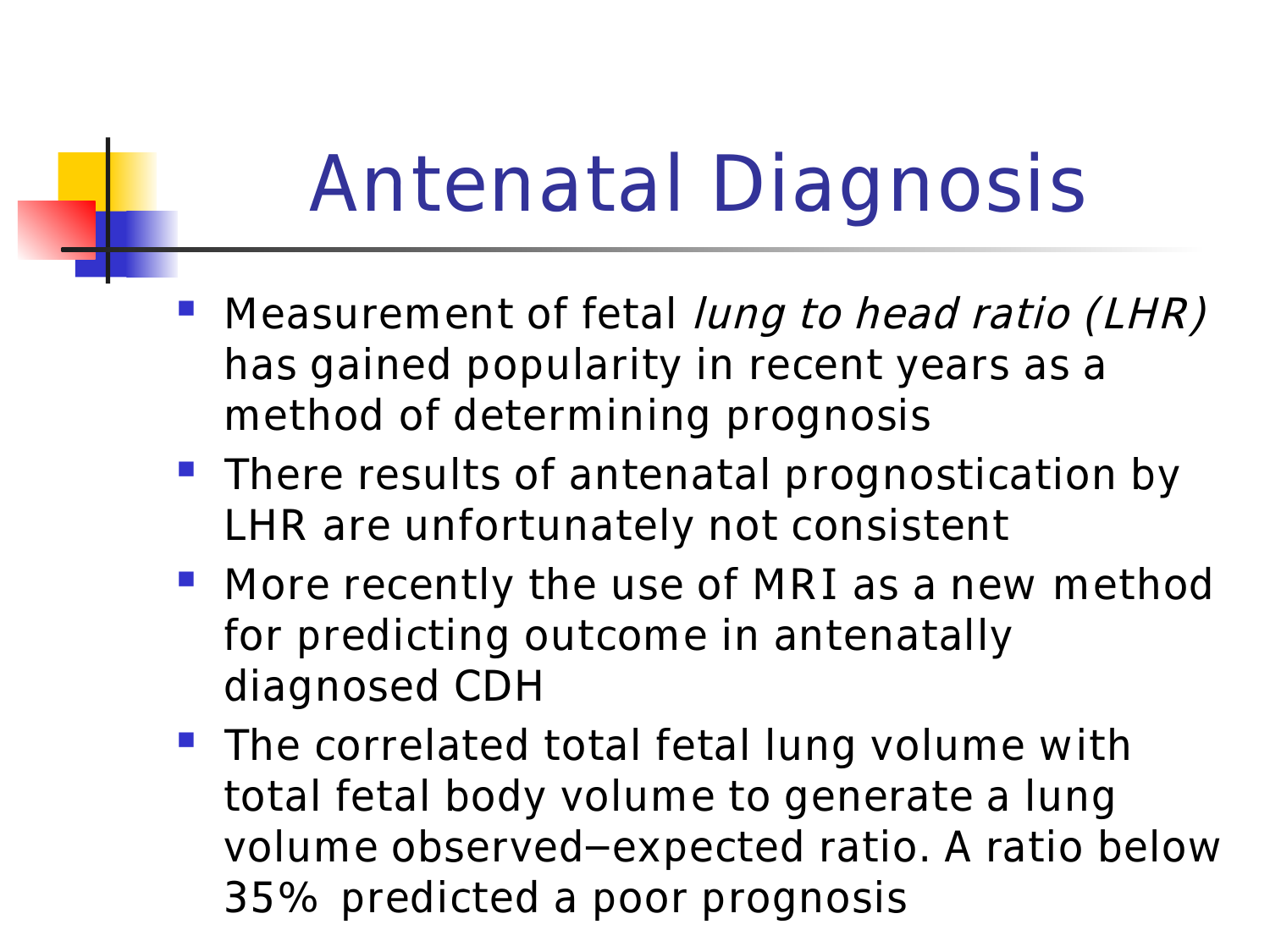

# Antenatal Diagnosis
Measurement of fetal lung to head ratio (LHR) has gained popularity in recent years as a method of determining prognosis
There results of antenatal prognostication by LHR are unfortunately not consistent
More recently the use of MRI as a new method for predicting outcome in antenatally diagnosed CDH
The correlated total fetal lung volume with total fetal body volume to generate a lung volume observed–expected ratio. A ratio below 35% predicted a poor prognosis